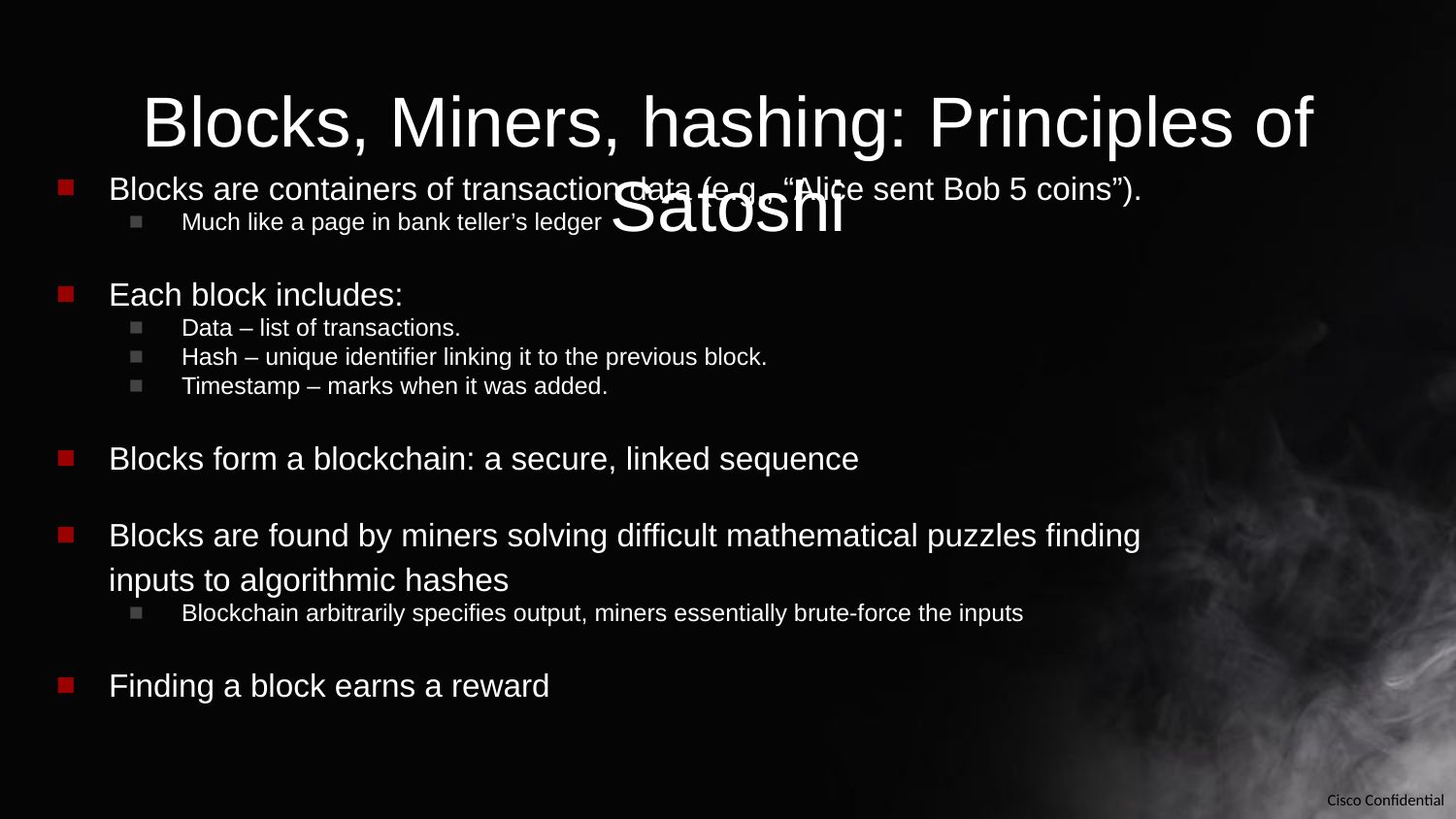

# Blocks, Miners, hashing: Principles of Satoshi
Blocks are containers of transaction data (e.g., “Alice sent Bob 5 coins”).
Much like a page in bank teller’s ledger
Each block includes:
Data – list of transactions.
Hash – unique identifier linking it to the previous block.
Timestamp – marks when it was added.
Blocks form a blockchain: a secure, linked sequence
Blocks are found by miners solving difficult mathematical puzzles finding inputs to algorithmic hashes
Blockchain arbitrarily specifies output, miners essentially brute-force the inputs
Finding a block earns a reward